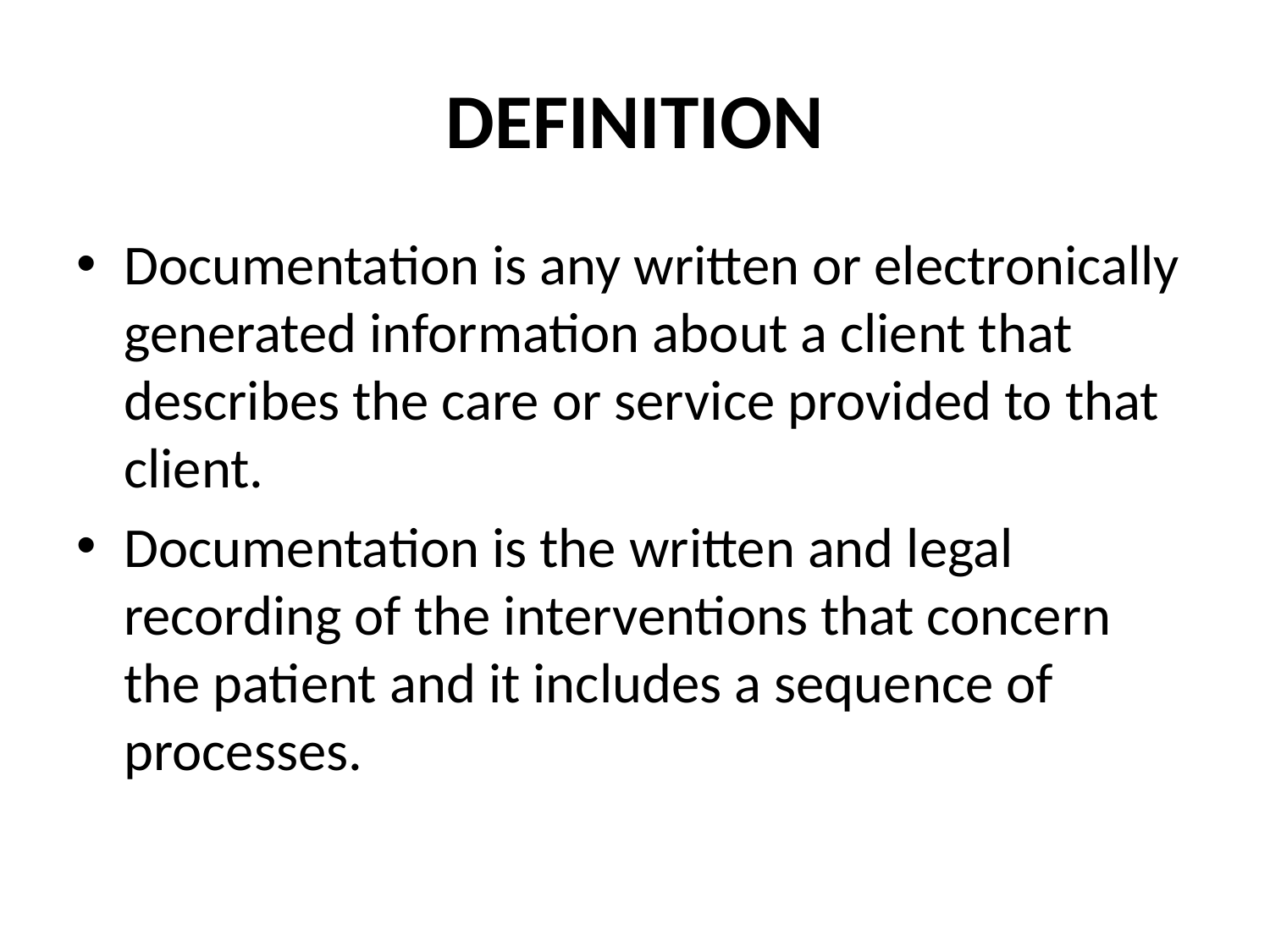

# DEFINITION
Documentation is any written or electronically generated information about a client that describes the care or service provided to that client.
Documentation is the written and legal recording of the interventions that concern the patient and it includes a sequence of processes.